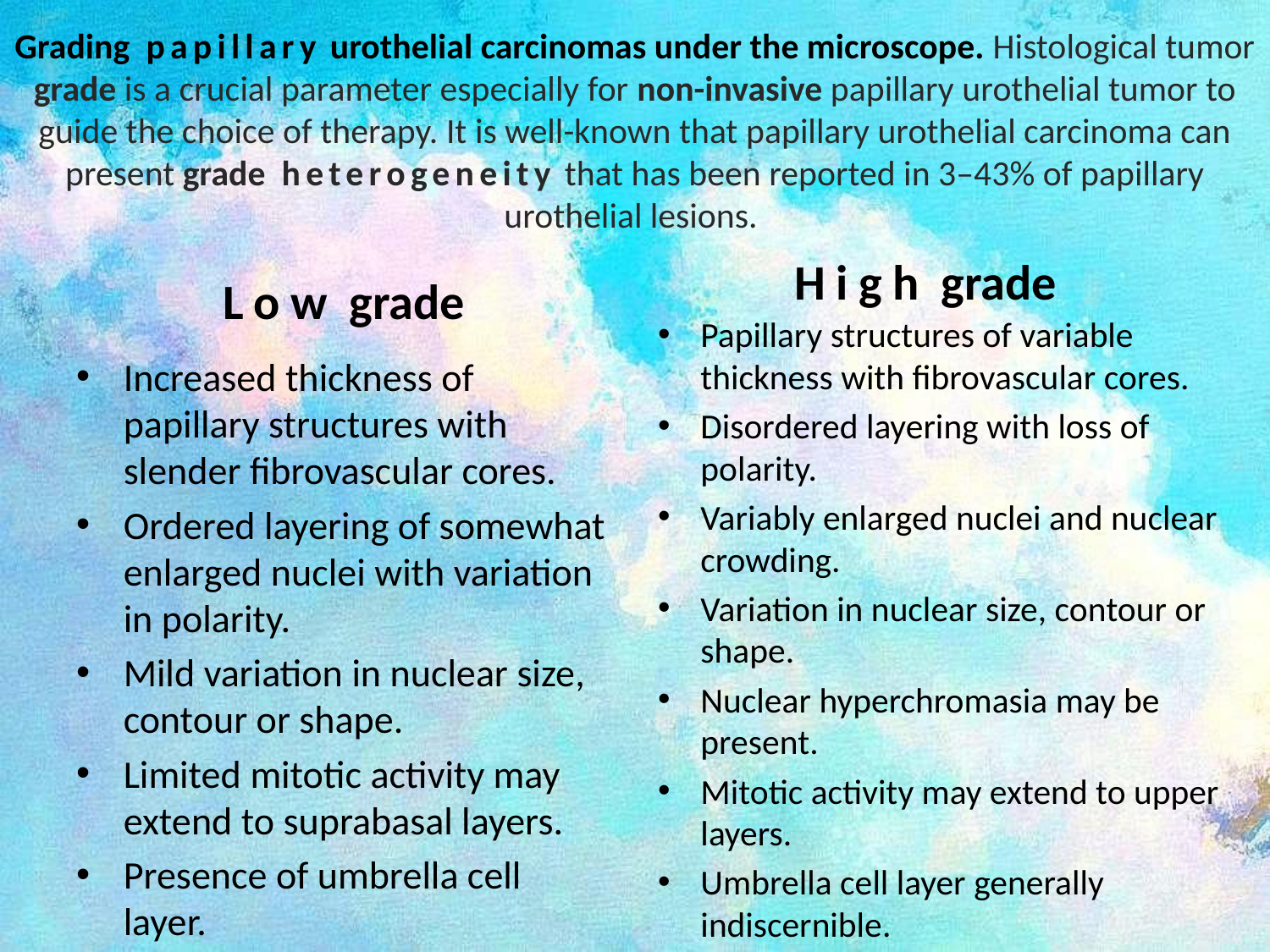

# Grading  papillary urothelial carcinomas under the microscope. Histological tumor grade is a crucial parameter especially for non-invasive papillary urothelial tumor to guide the choice of therapy. It is well-known that papillary urothelial carcinoma can present grade  heterogeneity that has been reported in 3–43% of papillary urothelial lesions.
High grade
Low grade
Papillary structures of variable thickness with fibrovascular cores.
Disordered layering with loss of polarity.
Variably enlarged nuclei and nuclear crowding.
Variation in nuclear size, contour or shape.
Nuclear hyperchromasia may be present.
Mitotic activity may extend to upper layers.
Umbrella cell layer generally indiscernible.

Increased thickness of papillary structures with slender fibrovascular cores.
Ordered layering of somewhat enlarged nuclei with variation in polarity.
Mild variation in nuclear size, contour or shape.
Limited mitotic activity may extend to suprabasal layers.
Presence of umbrella cell layer.